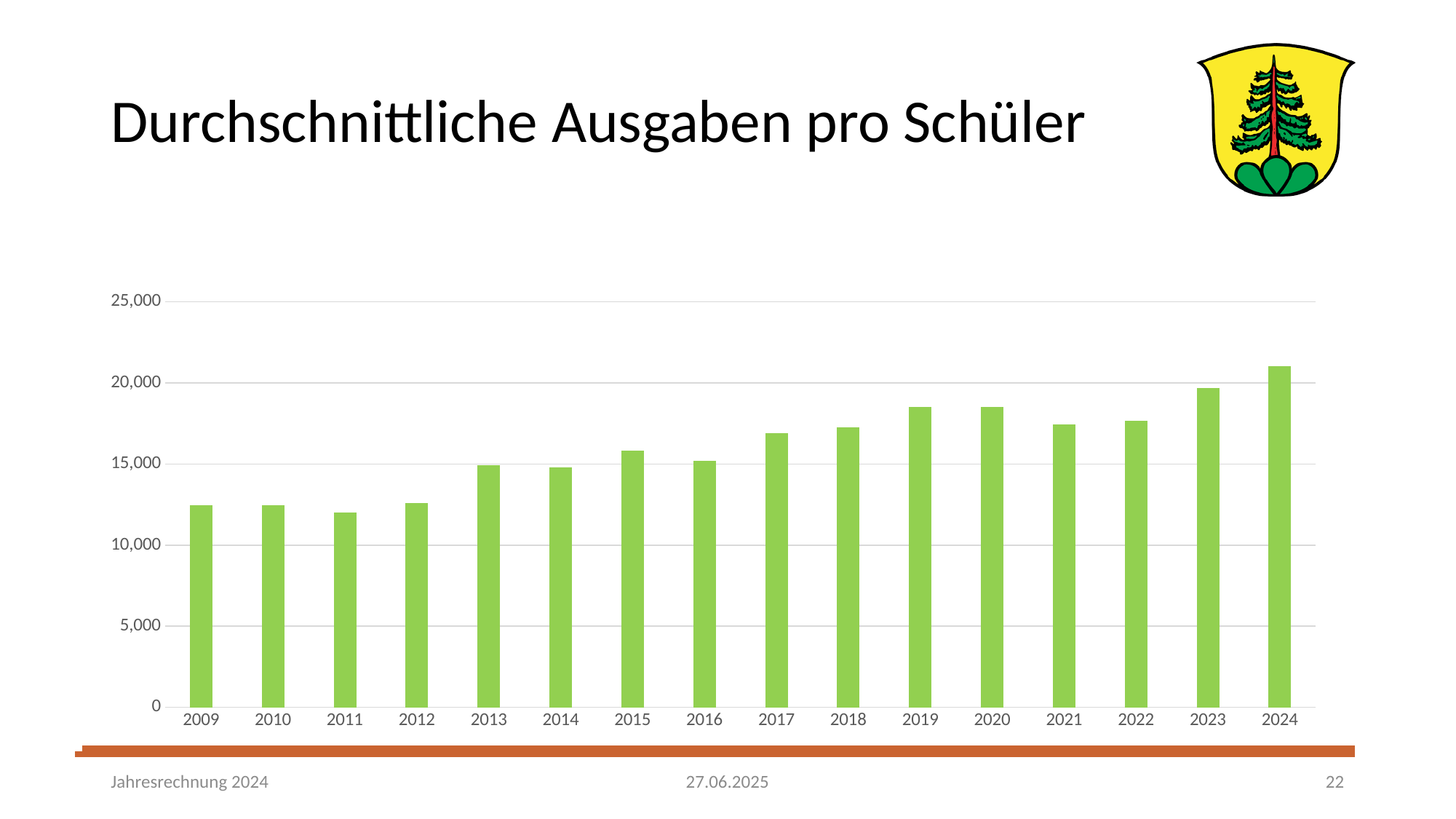

# Durchschnittliche Ausgaben pro Schüler

### Chart:

| Category |     |
|---|---|
| 2009 | 12465.0 |
| 2010 | 12465.0 |
| 2011 | 12001.0 |
| 2012 | 12583.0 |
| 2013 | 14908.0 |
| 2014 | 14796.0 |
| 2015 | 15828.0 |
| 2016 | 15194.0 |
| 2017 | 16880.0 |
| 2018 | 17257.0 |
| 2019 | 18524.0 |
| 2020 | 18524.0 |
| 2021 | 17449.0 |
| 2022 | 17667.0 |
| 2023 | 19697.0 |
| 2024 | 21014.0 |
27.06.2025
Jahresrechnung 2024
22